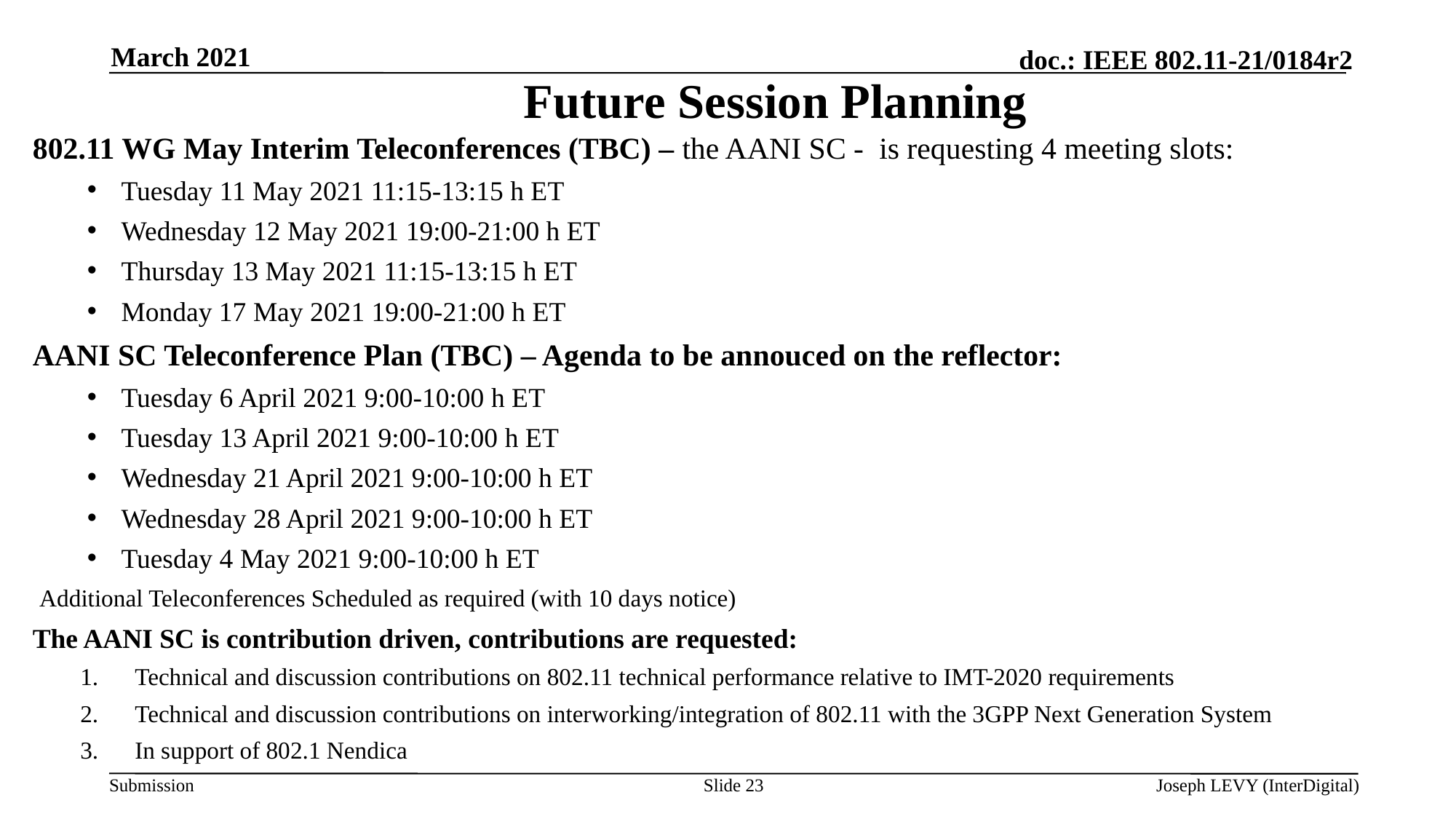

March 2021
Future Session Planning
802.11 WG May Interim Teleconferences (TBC) – the AANI SC -  is requesting 4 meeting slots:
Tuesday 11 May 2021 11:15-13:15 h ET
Wednesday 12 May 2021 19:00-21:00 h ET
Thursday 13 May 2021 11:15-13:15 h ET
Monday 17 May 2021 19:00-21:00 h ET
AANI SC Teleconference Plan (TBC) – Agenda to be annouced on the reflector:
Tuesday 6 April 2021 9:00-10:00 h ET
Tuesday 13 April 2021 9:00-10:00 h ET
Wednesday 21 April 2021 9:00-10:00 h ET
Wednesday 28 April 2021 9:00-10:00 h ET
Tuesday 4 May 2021 9:00-10:00 h ET
Additional Teleconferences Scheduled as required (with 10 days notice)
The AANI SC is contribution driven, contributions are requested:
Technical and discussion contributions on 802.11 technical performance relative to IMT-2020 requirements
Technical and discussion contributions on interworking/integration of 802.11 with the 3GPP Next Generation System
In support of 802.1 Nendica
Slide 23
Joseph LEVY (InterDigital)